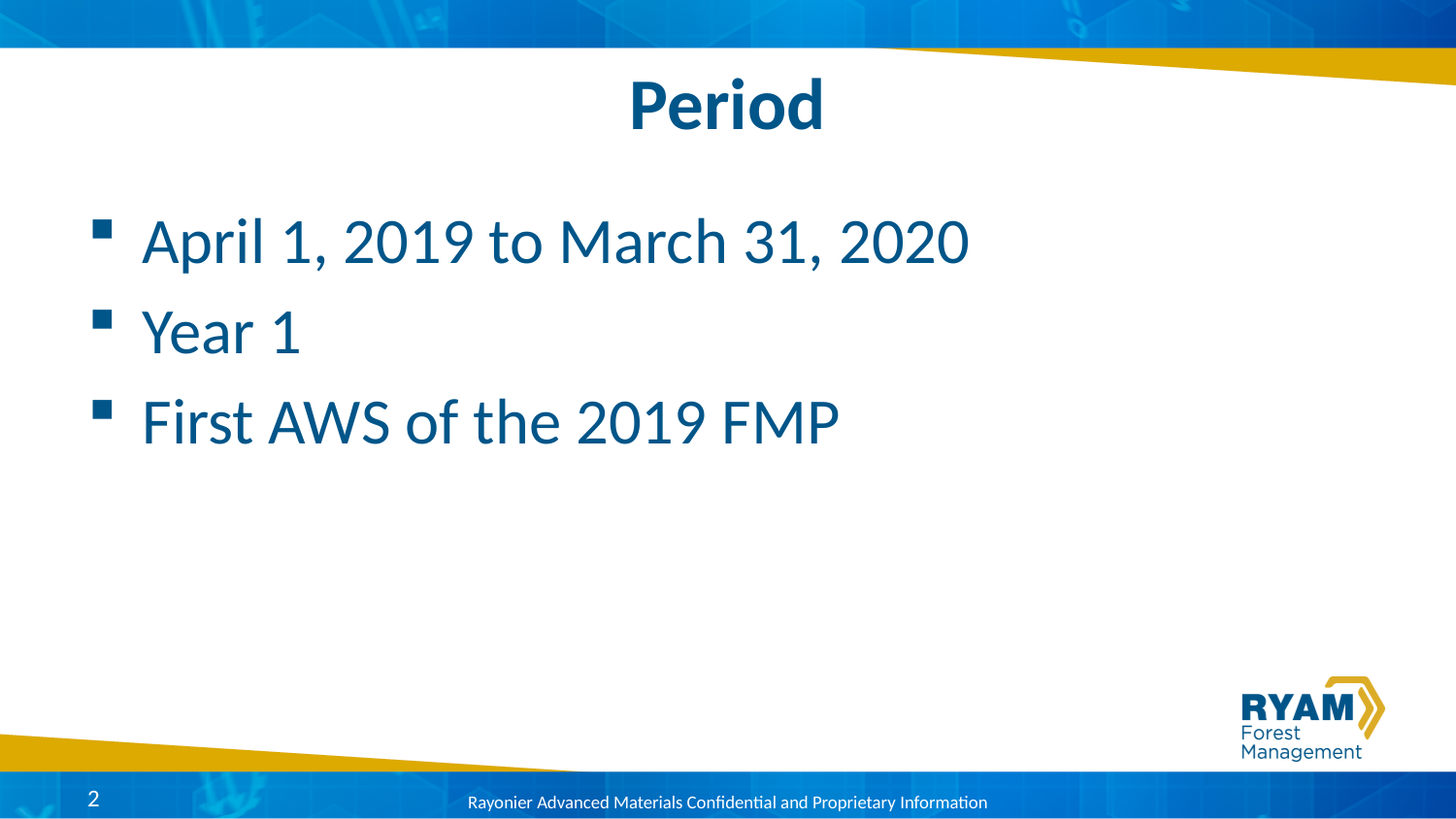

# Period
April 1, 2019 to March 31, 2020
Year 1
First AWS of the 2019 FMP
2